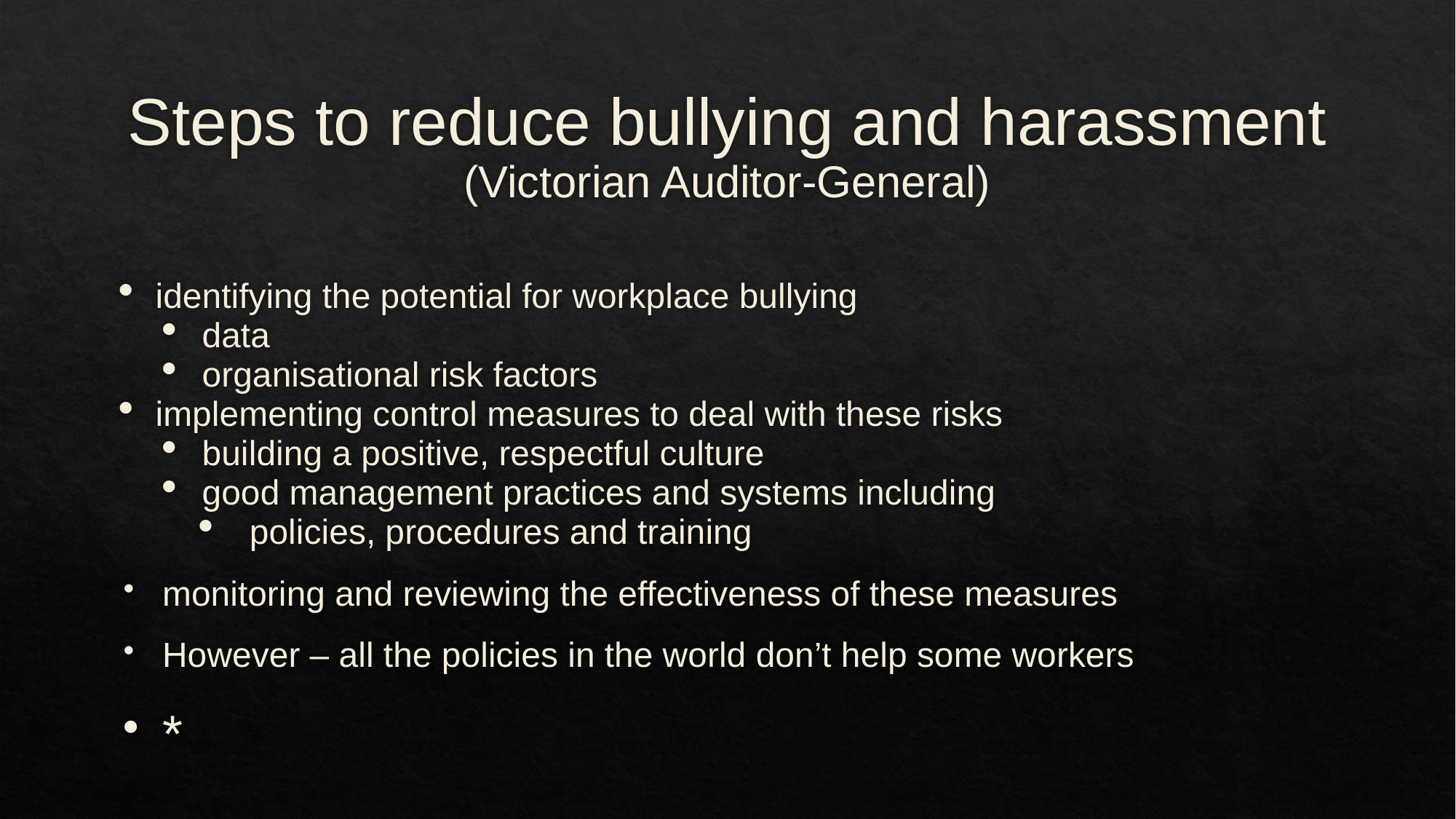

# Steps to reduce bullying and harassment (Victorian Auditor-General)

identifying the potential for workplace bullying
data
organisational risk factors
implementing control measures to deal with these risks
building a positive, respectful culture
good management practices and systems including
 policies, procedures and training
monitoring and reviewing the effectiveness of these measures
However – all the policies in the world don’t help some workers
*